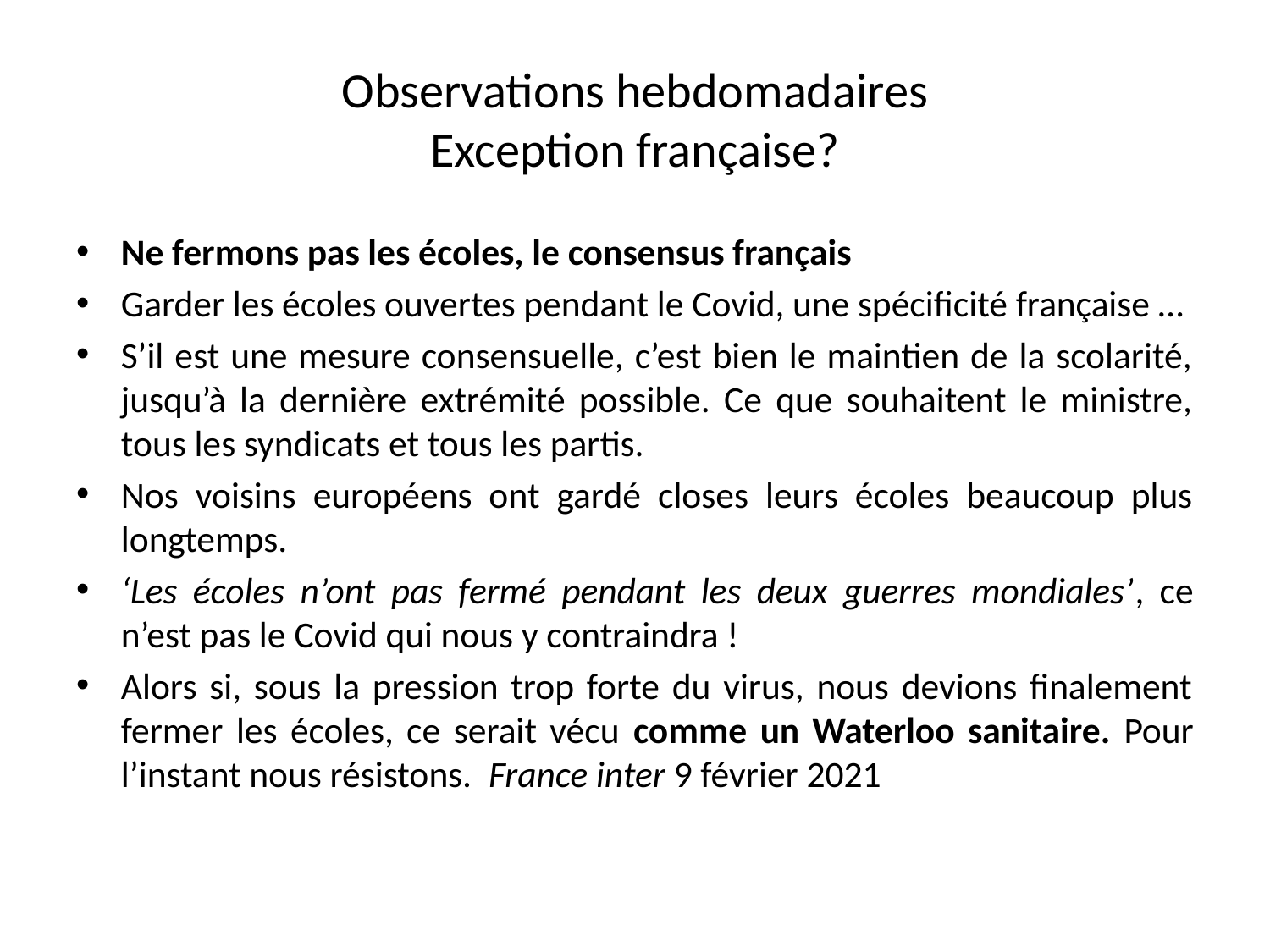

# Observations hebdomadaires Exception française?
Ne fermons pas les écoles, le consensus français
Garder les écoles ouvertes pendant le Covid, une spécificité française …
S’il est une mesure consensuelle, c’est bien le maintien de la scolarité, jusqu’à la dernière extrémité possible. Ce que souhaitent le ministre, tous les syndicats et tous les partis.
Nos voisins européens ont gardé closes leurs écoles beaucoup plus longtemps.
‘Les écoles n’ont pas fermé pendant les deux guerres mondiales’, ce n’est pas le Covid qui nous y contraindra !
Alors si, sous la pression trop forte du virus, nous devions finalement fermer les écoles, ce serait vécu comme un Waterloo sanitaire. Pour l’instant nous résistons.  France inter 9 février 2021